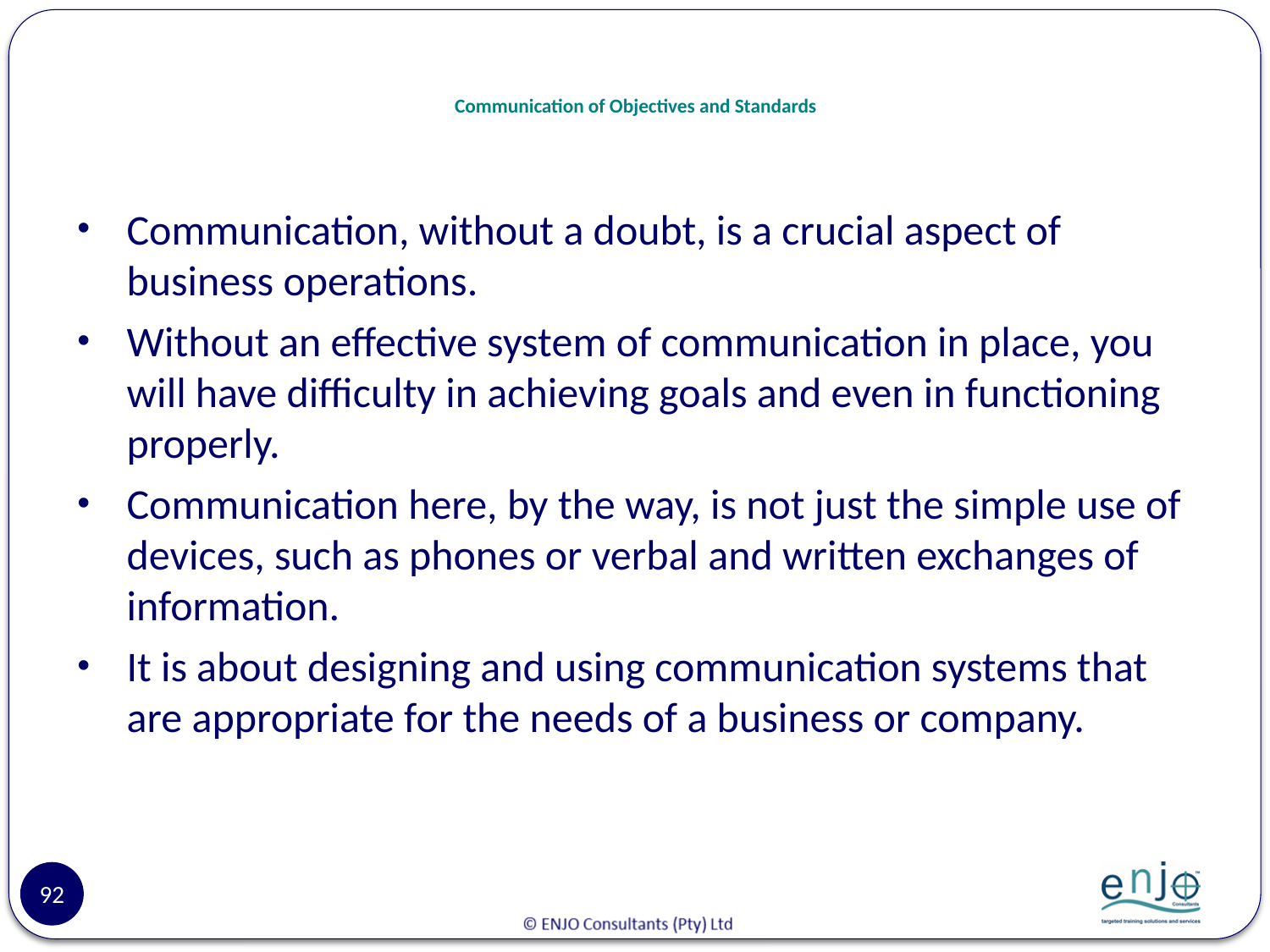

# Communication of Objectives and Standards
Communication, without a doubt, is a crucial aspect of business operations.
Without an effective system of communication in place, you will have difficulty in achieving goals and even in functioning properly.
Communication here, by the way, is not just the simple use of devices, such as phones or verbal and written exchanges of information.
It is about designing and using communication systems that are appropriate for the needs of a business or company.

92